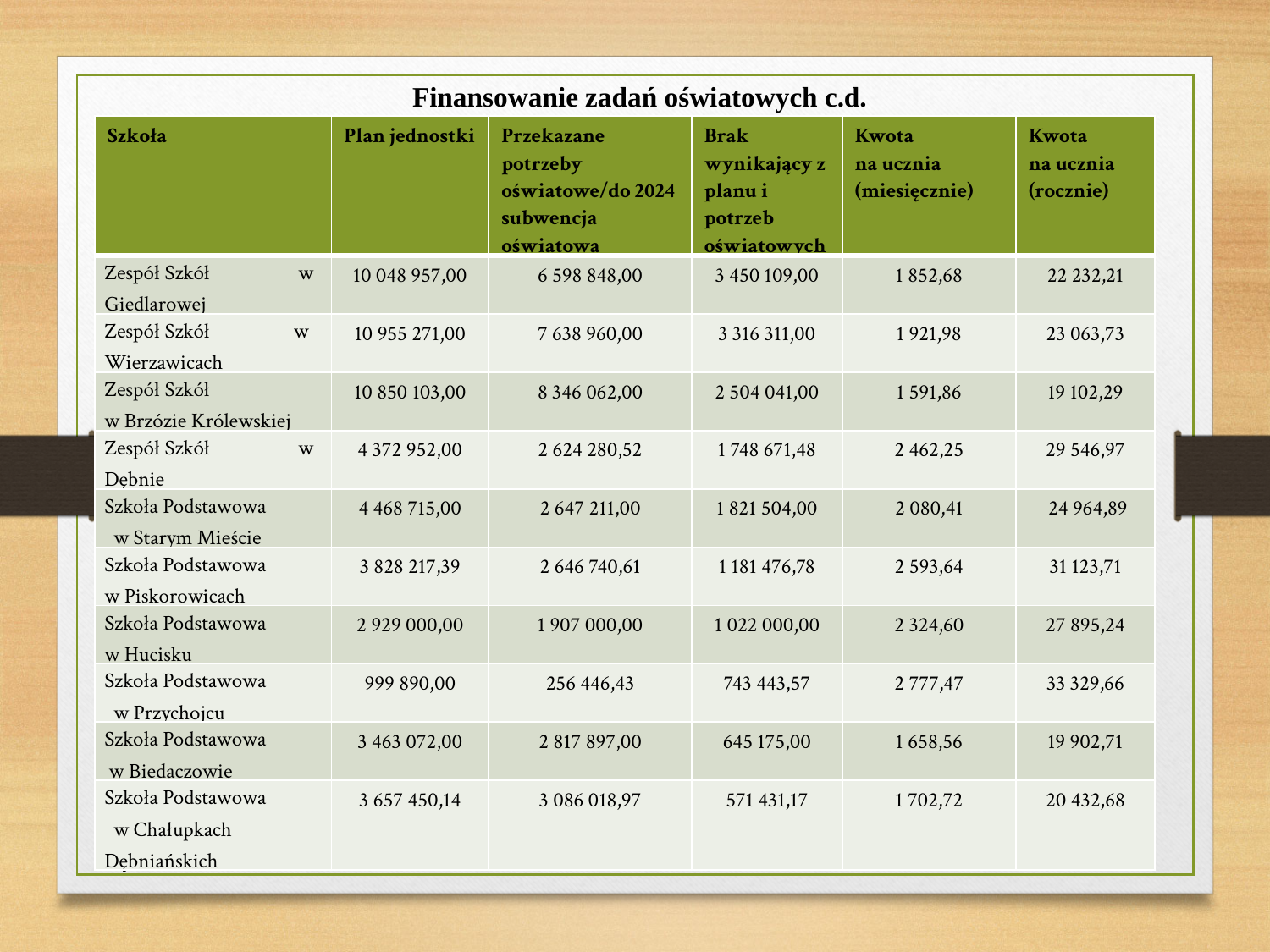

Finansowanie zadań oświatowych c.d.

| Szkoła | Plan jednostki | Przekazane potrzeby oświatowe/do 2024 subwencja oświatowa | Brak wynikający z planu i potrzeb oświatowych | Kwota na ucznia (miesięcznie) | Kwota na ucznia (rocznie) |
| --- | --- | --- | --- | --- | --- |
| Zespół Szkół w Giedlarowej | 10 048 957,00 | 6 598 848,00 | 3 450 109,00 | 1 852,68 | 22 232,21 |
| Zespół Szkół w Wierzawicach | 10 955 271,00 | 7 638 960,00 | 3 316 311,00 | 1 921,98 | 23 063,73 |
| Zespół Szkół w Brzózie Królewskiej | 10 850 103,00 | 8 346 062,00 | 2 504 041,00 | 1 591,86 | 19 102,29 |
| Zespół Szkół w Dębnie | 4 372 952,00 | 2 624 280,52 | 1 748 671,48 | 2 462,25 | 29 546,97 |
| Szkoła Podstawowa w Starym Mieście | 4 468 715,00 | 2 647 211,00 | 1 821 504,00 | 2 080,41 | 24 964,89 |
| Szkoła Podstawowa w Piskorowicach | 3 828 217,39 | 2 646 740,61 | 1 181 476,78 | 2 593,64 | 31 123,71 |
| Szkoła Podstawowa w Hucisku | 2 929 000,00 | 1 907 000,00 | 1 022 000,00 | 2 324,60 | 27 895,24 |
| Szkoła Podstawowa w Przychojcu | 999 890,00 | 256 446,43 | 743 443,57 | 2 777,47 | 33 329,66 |
| Szkoła Podstawowa w Biedaczowie | 3 463 072,00 | 2 817 897,00 | 645 175,00 | 1 658,56 | 19 902,71 |
| Szkoła Podstawowa w Chałupkach Dębniańskich | 3 657 450,14 | 3 086 018,97 | 571 431,17 | 1 702,72 | 20 432,68 |
|  |  |  |  |  |  |  |
| --- | --- | --- | --- | --- | --- | --- |
|  |  |  |  |  |  |  |
|  |  |  |  |  |  |  |
|  |  |  |  |  |  |  |
|  |  |  |  |  |  |  |
|  |  |  |  |  |  |  |